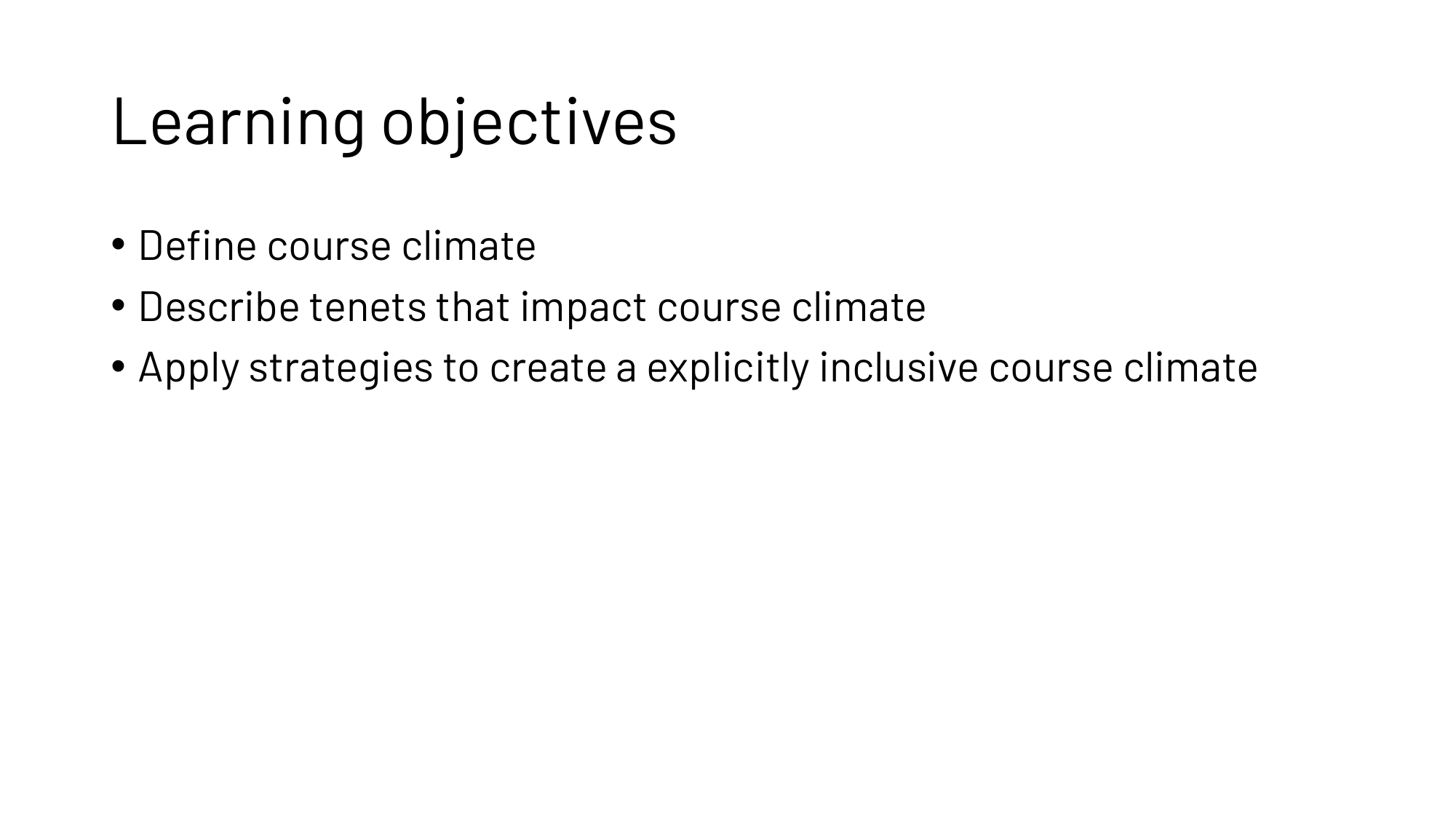

# Learning objectives
Define course climate
Describe tenets that impact course climate
Apply strategies to create a explicitly inclusive course climate